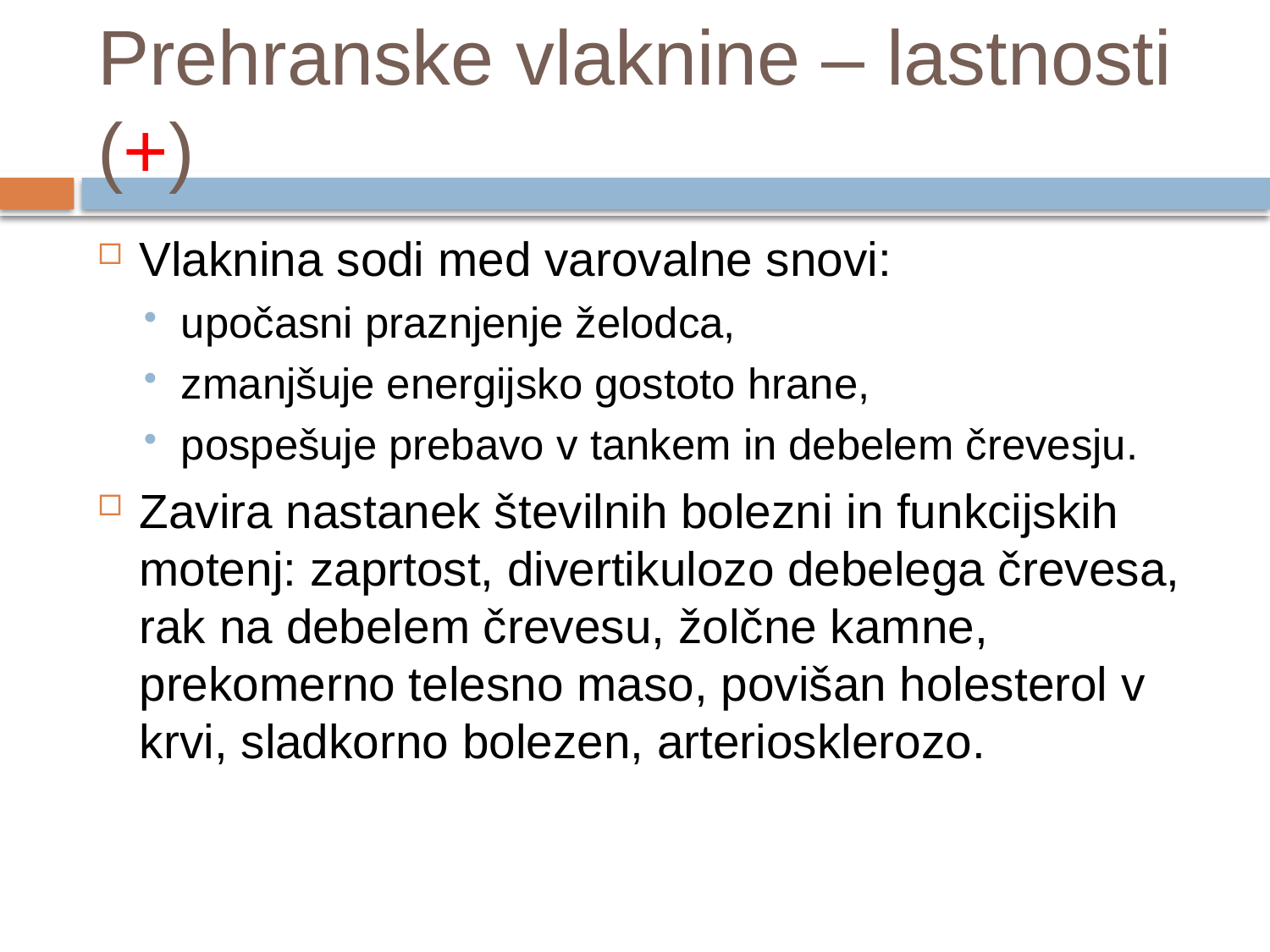

# Prehranske vlaknine – lastnosti (+)
Vlaknina sodi med varovalne snovi:
upočasni praznjenje želodca,
zmanjšuje energijsko gostoto hrane,
pospešuje prebavo v tankem in debelem črevesju.
Zavira nastanek številnih bolezni in funkcijskih motenj: zaprtost, divertikulozo debelega črevesa, rak na debelem črevesu, žolčne kamne, prekomerno telesno maso, povišan holesterol v krvi, sladkorno bolezen, arteriosklerozo.